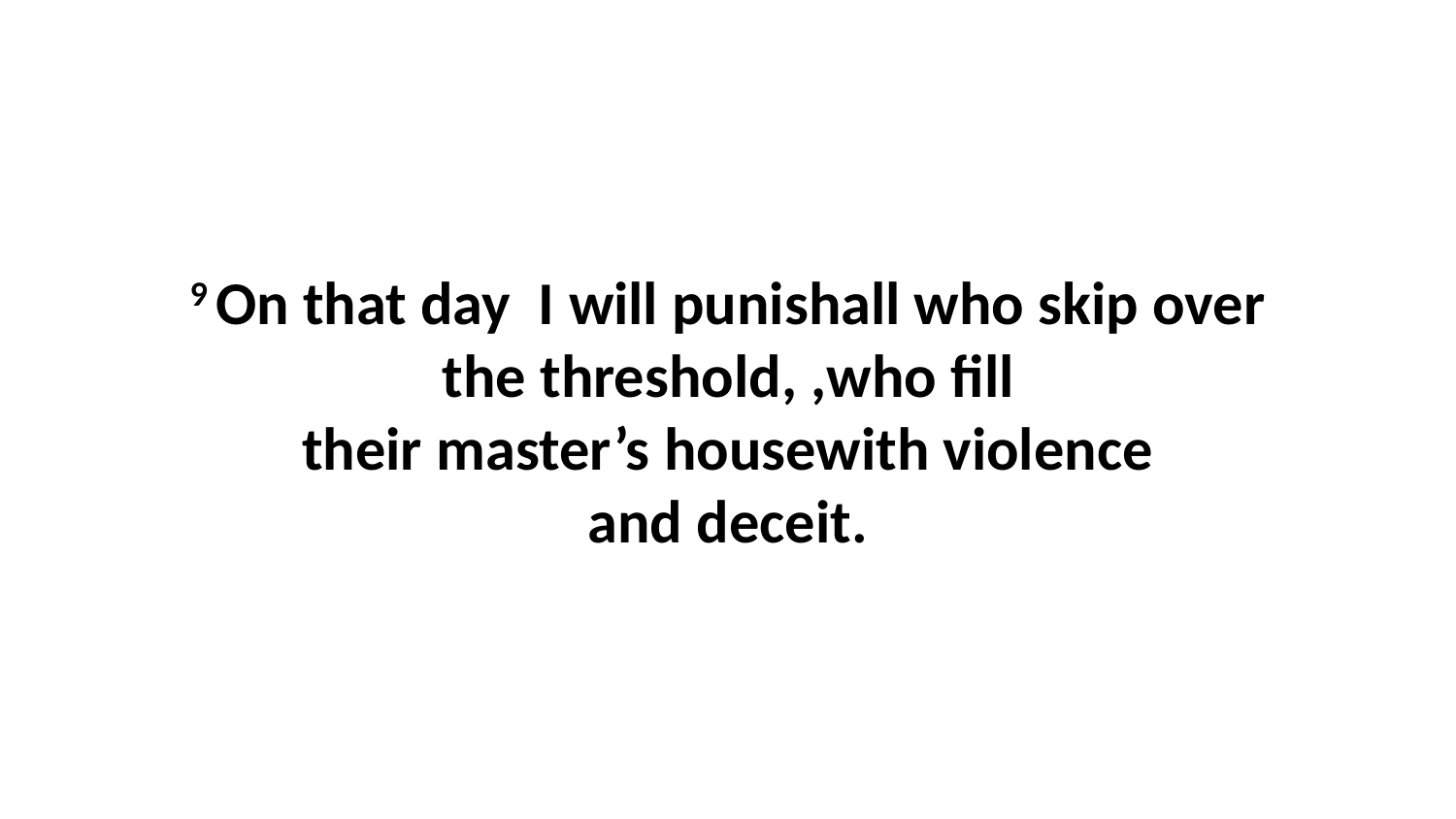

9 On that day  I will punishall who skip over the threshold, ,who fill their master’s housewith violence and deceit.